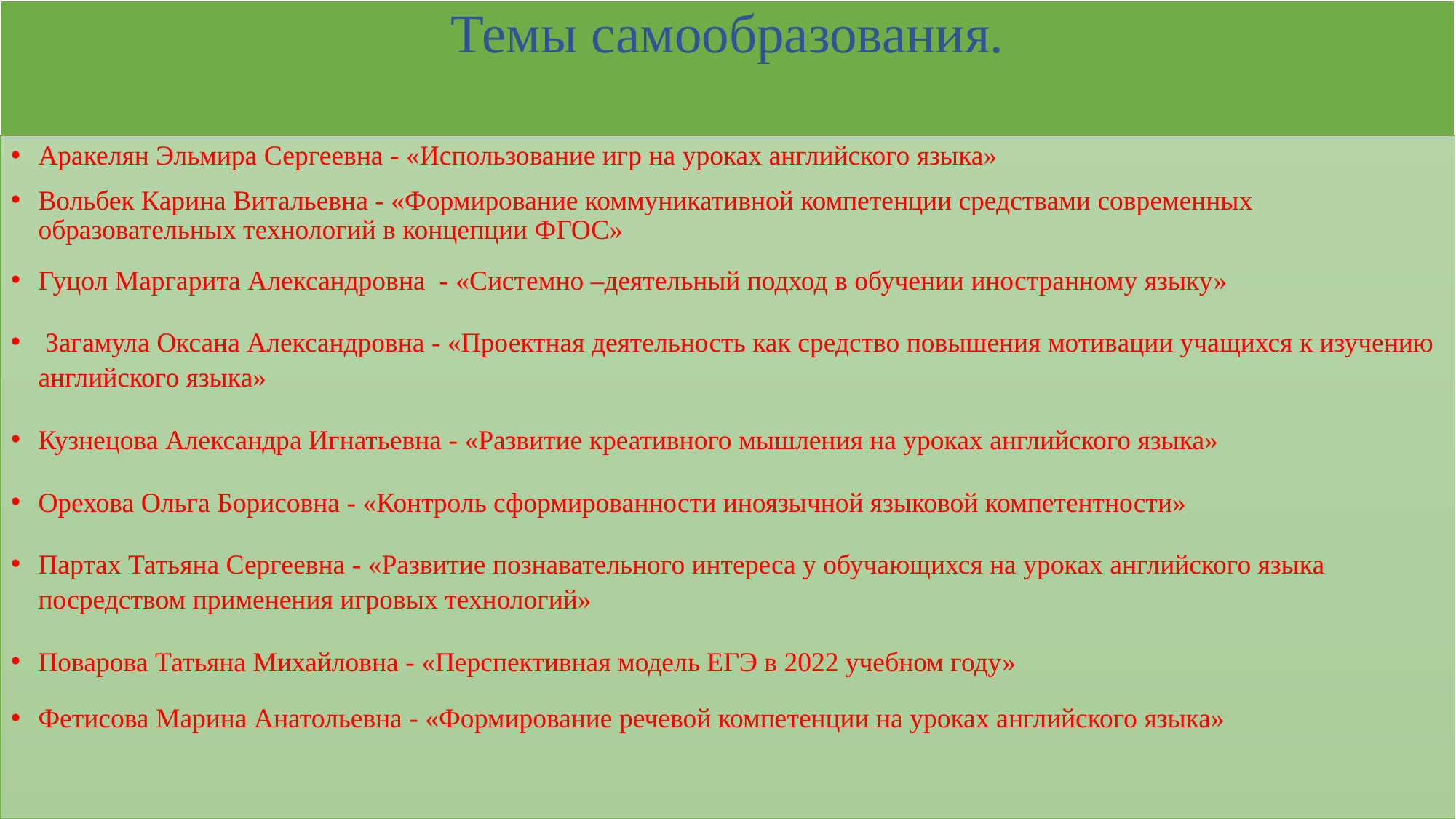

# Темы самообразования.
Аракелян Эльмира Сергеевна - «Использование игр на уроках английского языка»
Вольбек Карина Витальевна - «Формирование коммуникативной компетенции средствами современных образовательных технологий в концепции ФГОС»
Гуцол Маргарита Александровна  - «Системно –деятельный подход в обучении иностранному языку»
 Загамула Оксана Александровна - «Проектная деятельность как средство повышения мотивации учащихся к изучению английского языка»
Кузнецова Александра Игнатьевна - «Развитие креативного мышления на уроках английского языка»
Орехова Ольга Борисовна - «Контроль сформированности иноязычной языковой компетентности»
Партах Татьяна Сергеевна - «Развитие познавательного интереса у обучающихся на уроках английского языка посредством применения игровых технологий»
Поварова Татьяна Михайловна - «Перспективная модель ЕГЭ в 2022 учебном году»
Фетисова Марина Анатольевна - «Формирование речевой компетенции на уроках английского языка»